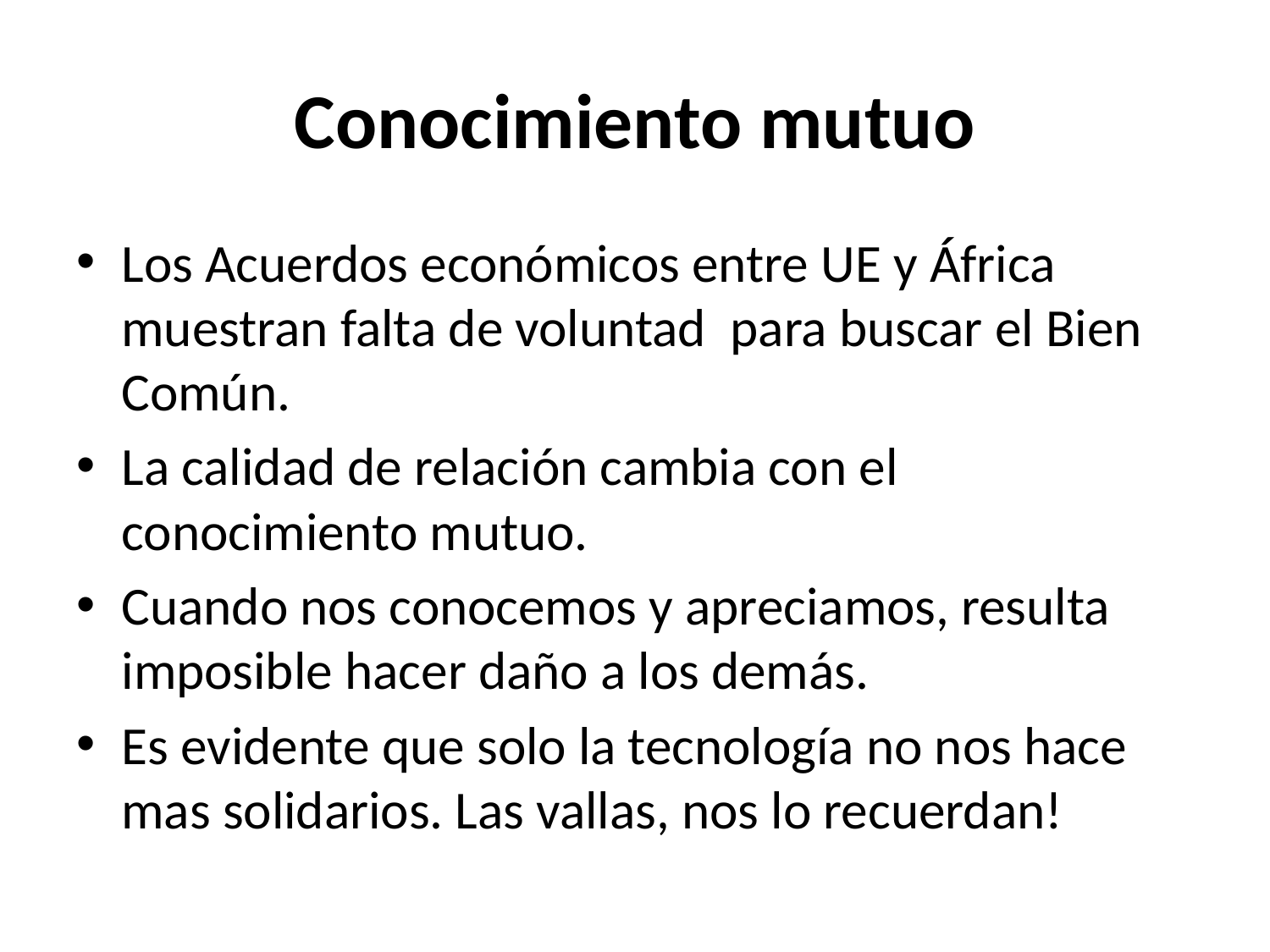

# Conocimiento mutuo
Los Acuerdos económicos entre UE y África muestran falta de voluntad  para buscar el Bien Común.
La calidad de relación cambia con el conocimiento mutuo.
Cuando nos conocemos y apreciamos, resulta imposible hacer daño a los demás.
Es evidente que solo la tecnología no nos hace mas solidarios. Las vallas, nos lo recuerdan!